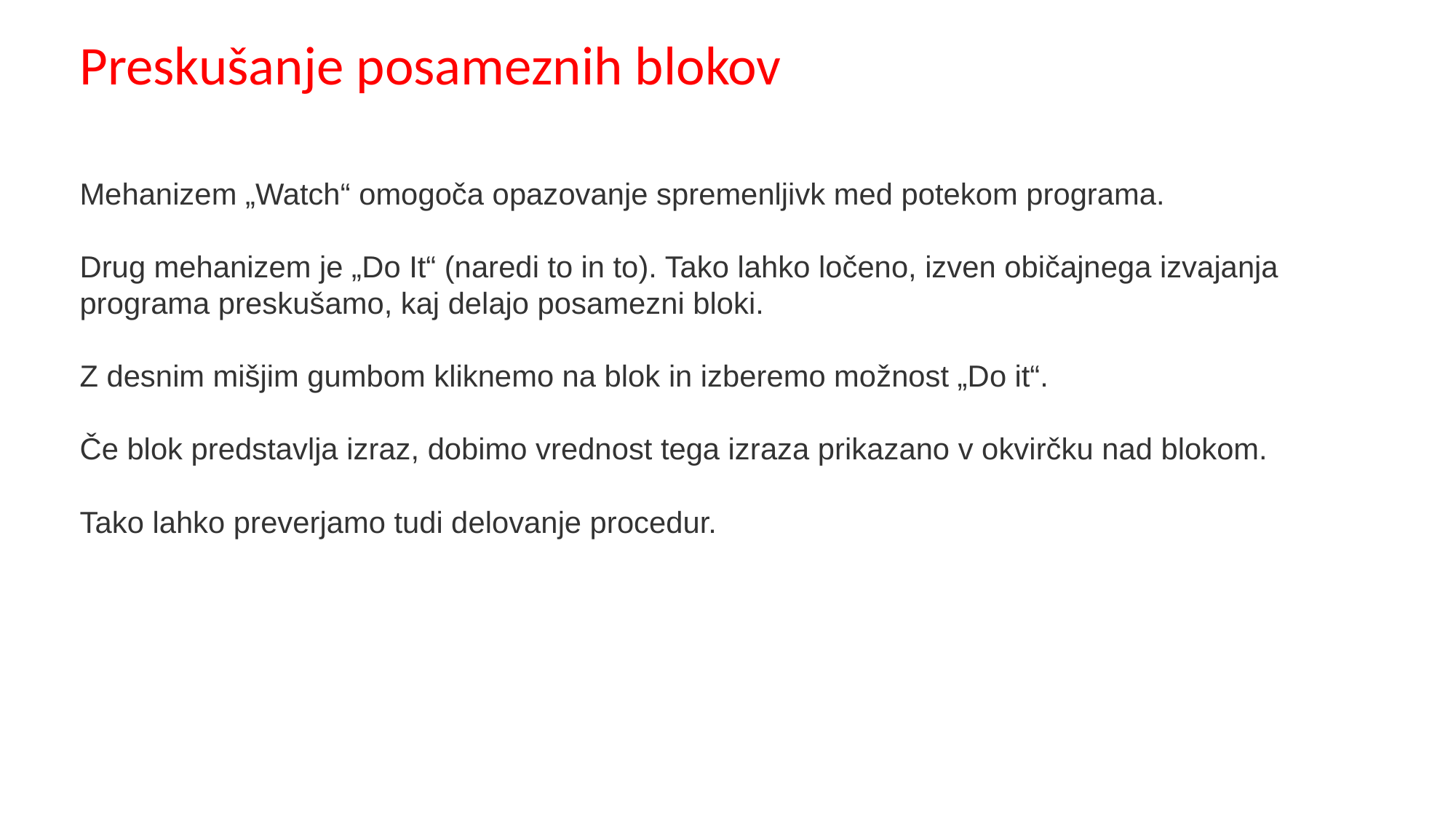

# Preskušanje posameznih blokov
Mehanizem „Watch“ omogoča opazovanje spremenljivk med potekom programa.

Drug mehanizem je „Do It“ (naredi to in to). Tako lahko ločeno, izven običajnega izvajanja programa preskušamo, kaj delajo posamezni bloki.

Z desnim mišjim gumbom kliknemo na blok in izberemo možnost „Do it“.

Če blok predstavlja izraz, dobimo vrednost tega izraza prikazano v okvirčku nad blokom.

Tako lahko preverjamo tudi delovanje procedur.